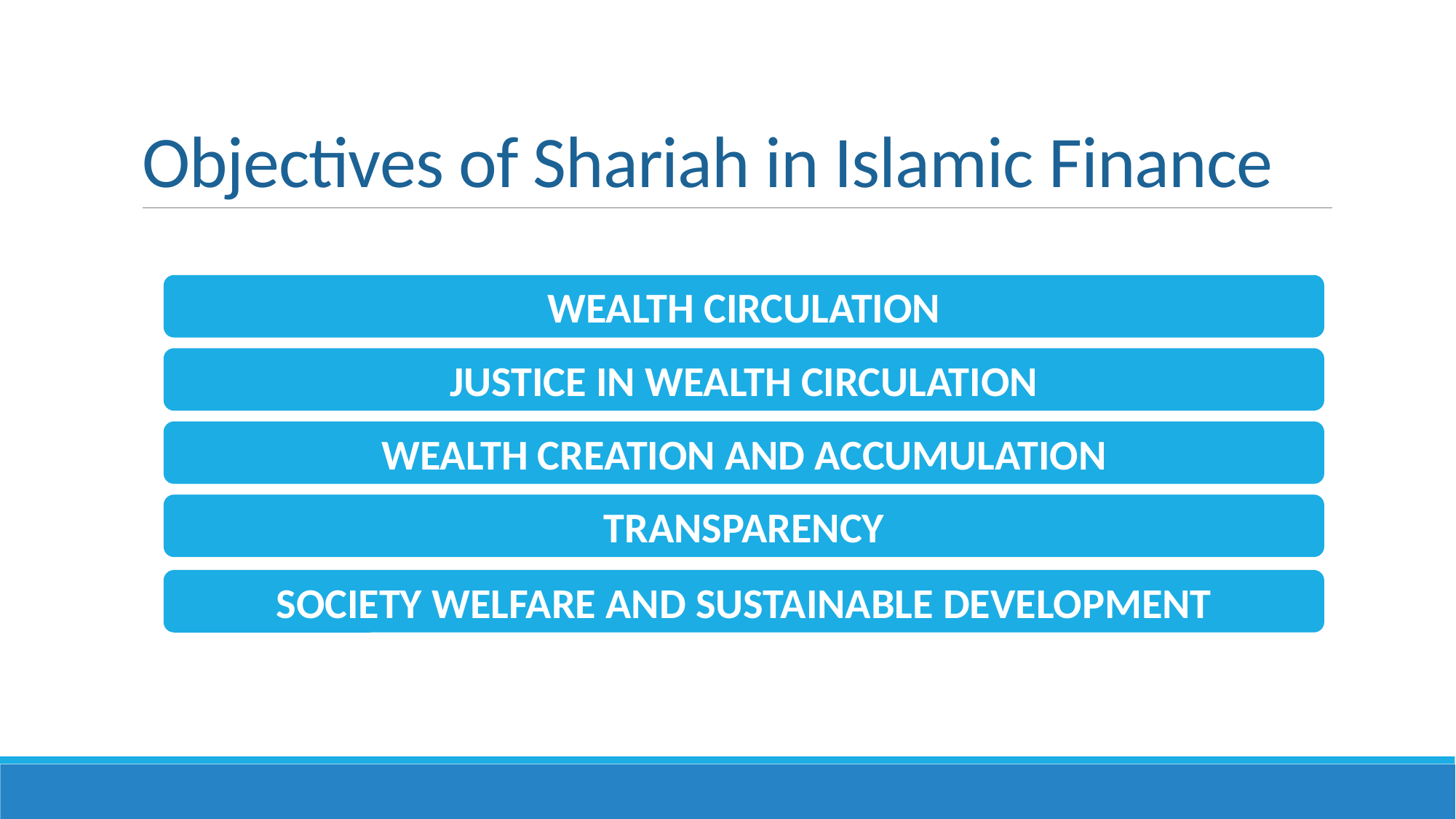

# Objectives of Shariah in Islamic Finance

WEALTH CIRCULATION
JUSTICE IN WEALTH CIRCULATION
WEALTH CREATION AND ACCUMULATION
TRANSPARENCY
SOCIETY WELFARE AND SUSTAINABLE DEVELOPMENT